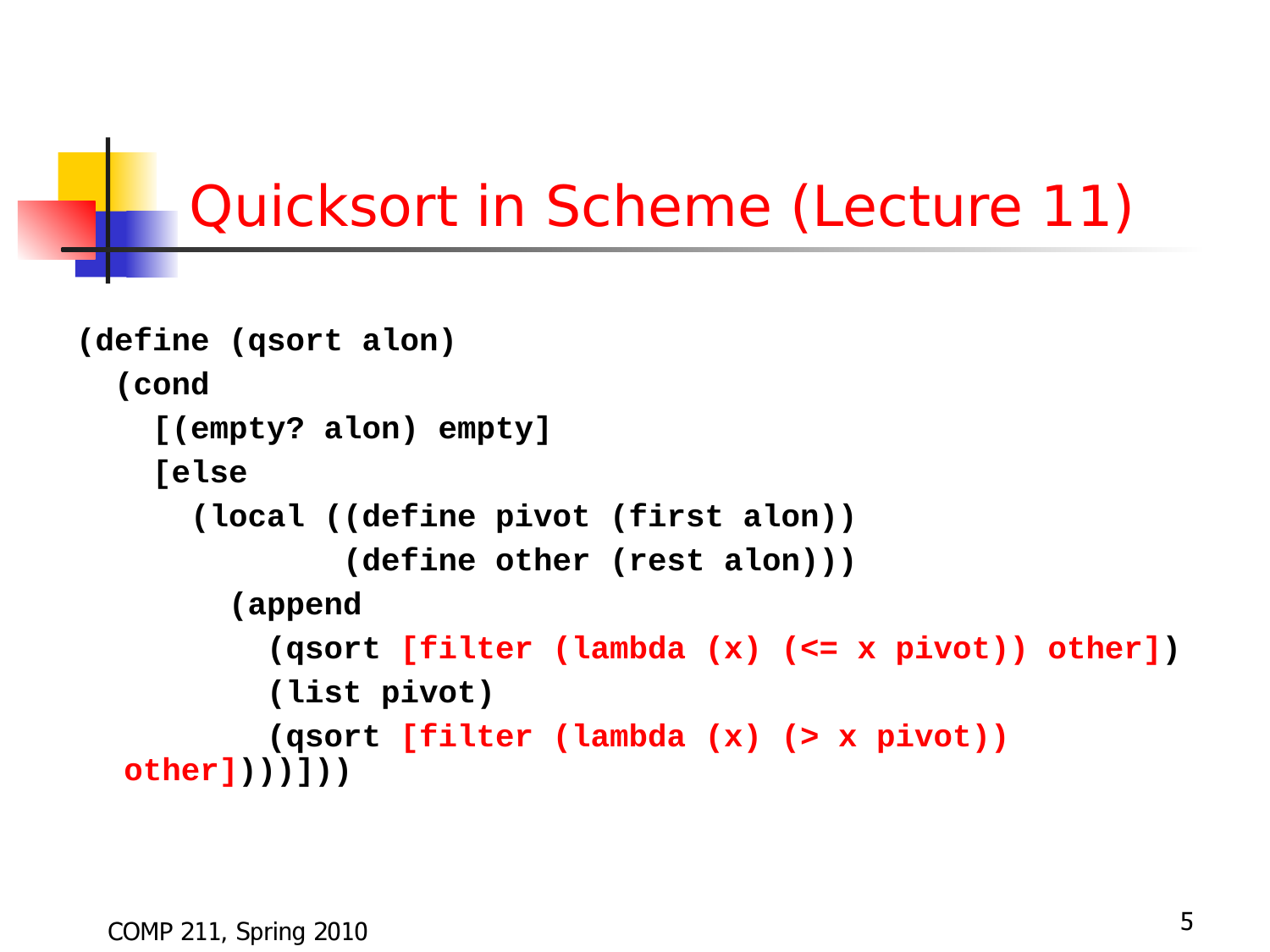

Quicksort in Scheme (Lecture 11)
(define (qsort alon)
  (cond
    [(empty? alon) empty]
    [else
      (local ((define pivot (first alon))
              (define other (rest alon)))
        (append
          (qsort [filter (lambda (x) (<= x pivot)) other])
          (list pivot)
          (qsort [filter (lambda (x) (> x pivot)) other])))]))
5
COMP 211, Spring 2010